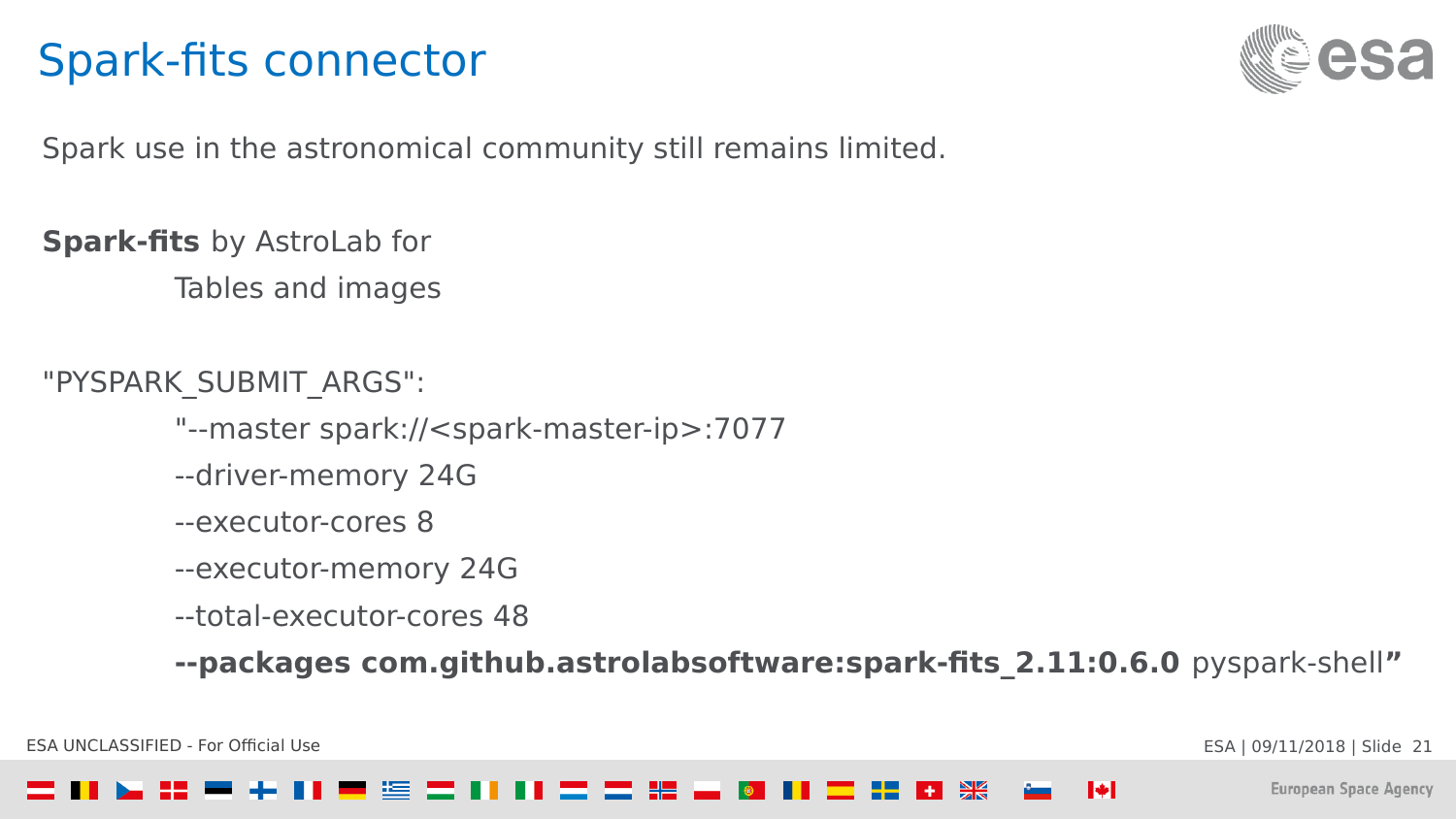

# Spark-fits connector
Spark use in the astronomical community still remains limited.

Spark-fits by AstroLab for
Tables and images

"PYSPARK_SUBMIT_ARGS":
"--master spark://<spark-master-ip>:7077
--driver-memory 24G
--executor-cores 8
--executor-memory 24G
--total-executor-cores 48
--packages com.github.astrolabsoftware:spark-fits_2.11:0.6.0 pyspark-shell”